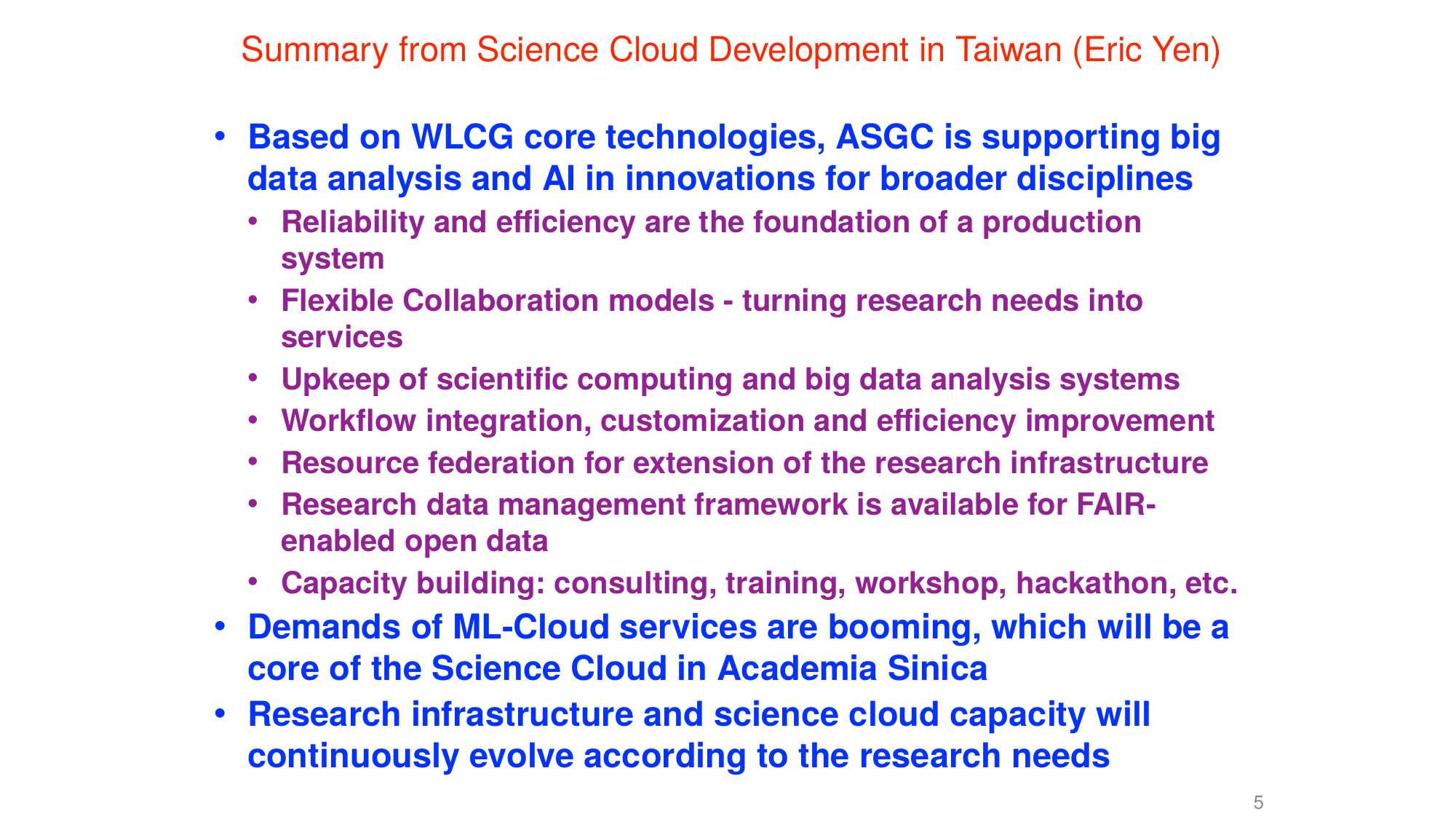

# Summary from Science Cloud Development in Taiwan (Eric Yen)
Based on WLCG core technologies, ASGC is supporting big data analysis and AI in innovations for broader disciplines
Reliability and efficiency are the foundation of a production system
Flexible Collaboration models - turning research needs into services
Upkeep of scientific computing and big data analysis systems
Workflow integration, customization and efficiency improvement
Resource federation for extension of the research infrastructure
Research data management framework is available for FAIR-enabled open data
Capacity building: consulting, training, workshop, hackathon, etc.
Demands of ML-Cloud services are booming, which will be a core of the Science Cloud in Academia Sinica
Research infrastructure and science cloud capacity will continuously evolve according to the research needs
5